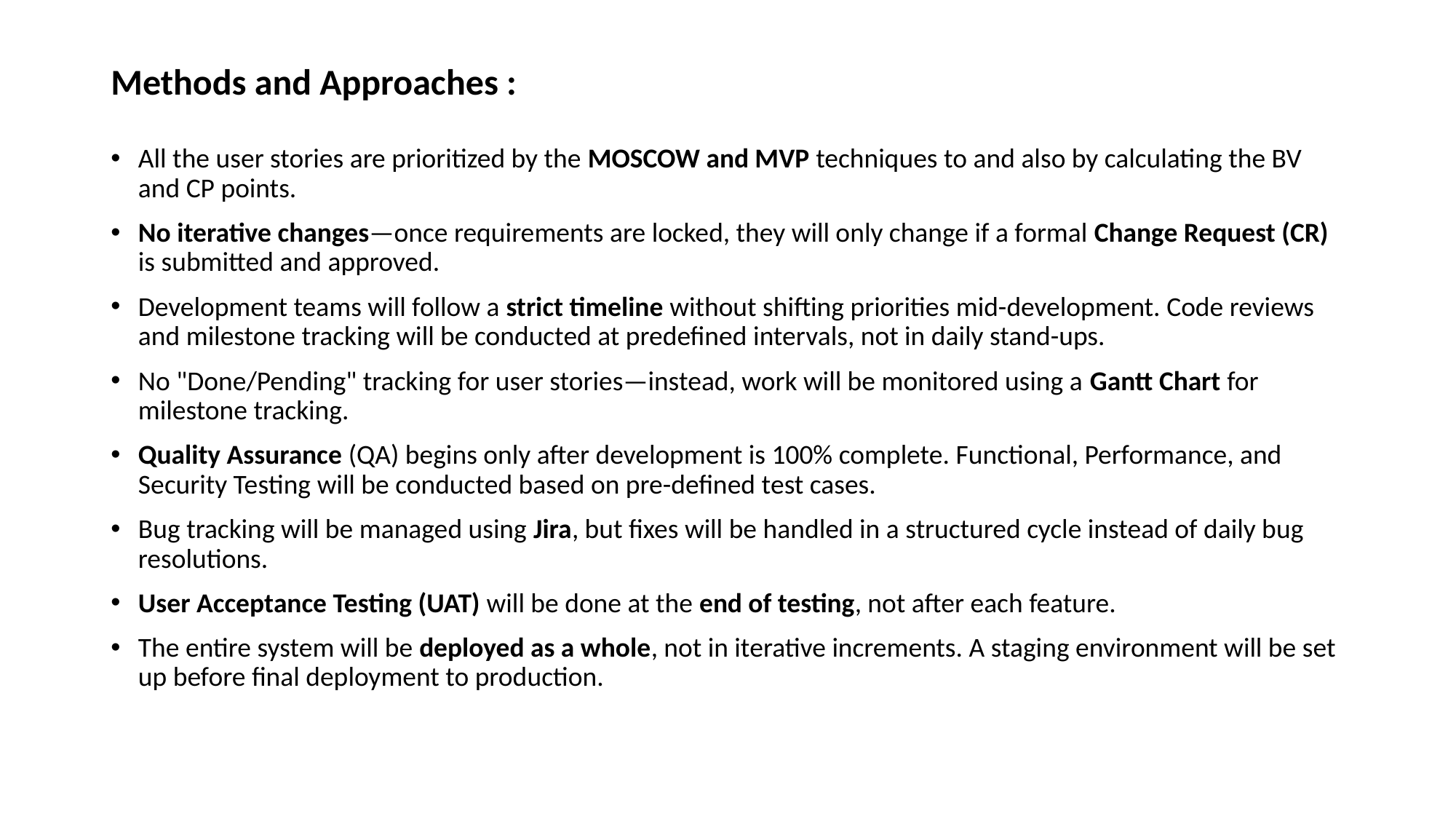

# Methods and Approaches :
All the user stories are prioritized by the MOSCOW and MVP techniques to and also by calculating the BV and CP points.
No iterative changes—once requirements are locked, they will only change if a formal Change Request (CR) is submitted and approved.
Development teams will follow a strict timeline without shifting priorities mid-development. Code reviews and milestone tracking will be conducted at predefined intervals, not in daily stand-ups.
No "Done/Pending" tracking for user stories—instead, work will be monitored using a Gantt Chart for milestone tracking.
Quality Assurance (QA) begins only after development is 100% complete. Functional, Performance, and Security Testing will be conducted based on pre-defined test cases.
Bug tracking will be managed using Jira, but fixes will be handled in a structured cycle instead of daily bug resolutions.
User Acceptance Testing (UAT) will be done at the end of testing, not after each feature.
The entire system will be deployed as a whole, not in iterative increments. A staging environment will be set up before final deployment to production.